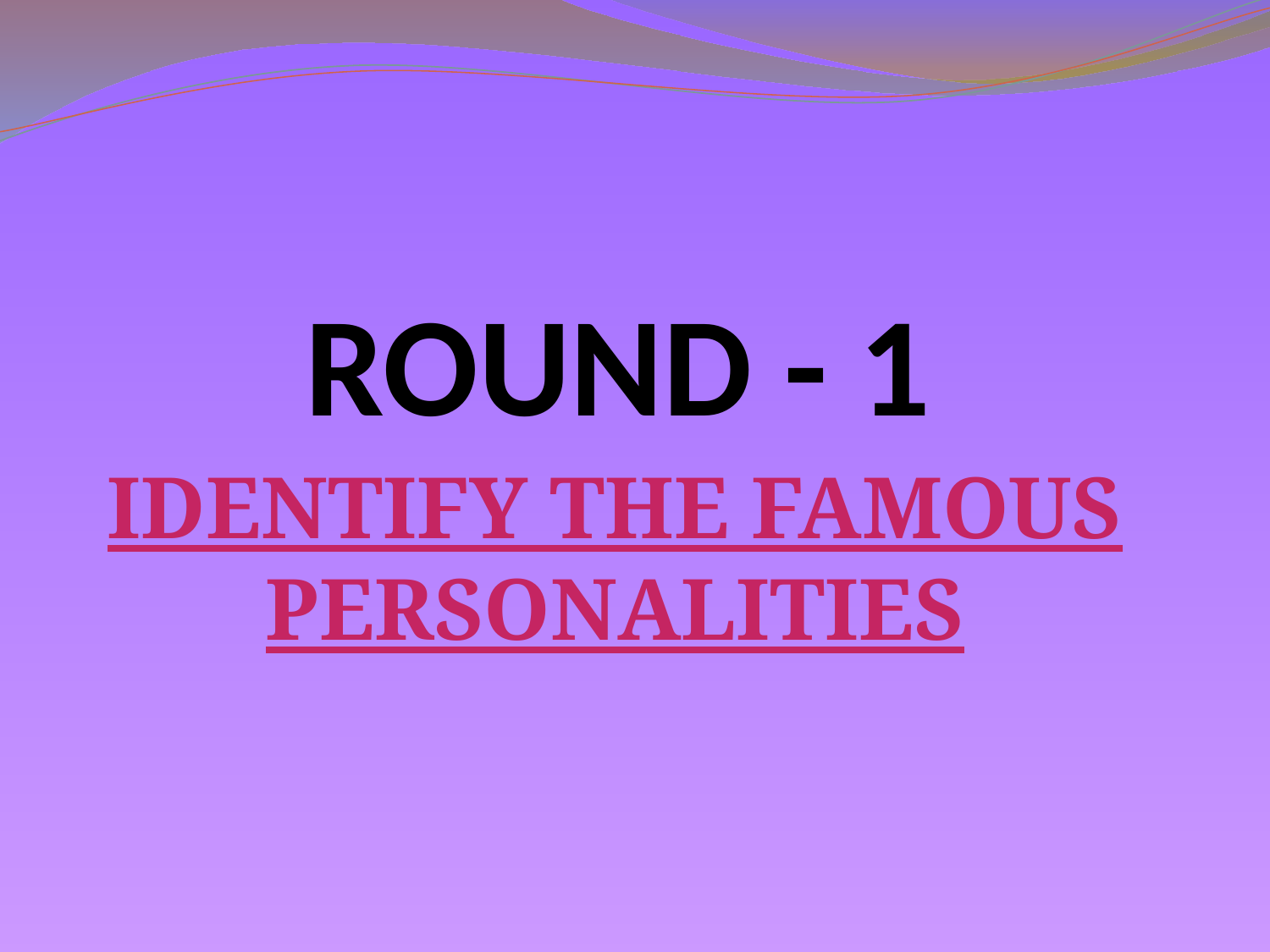

# ROUND - 1
IDENTIFY THE FAMOUS PERSONALITIES